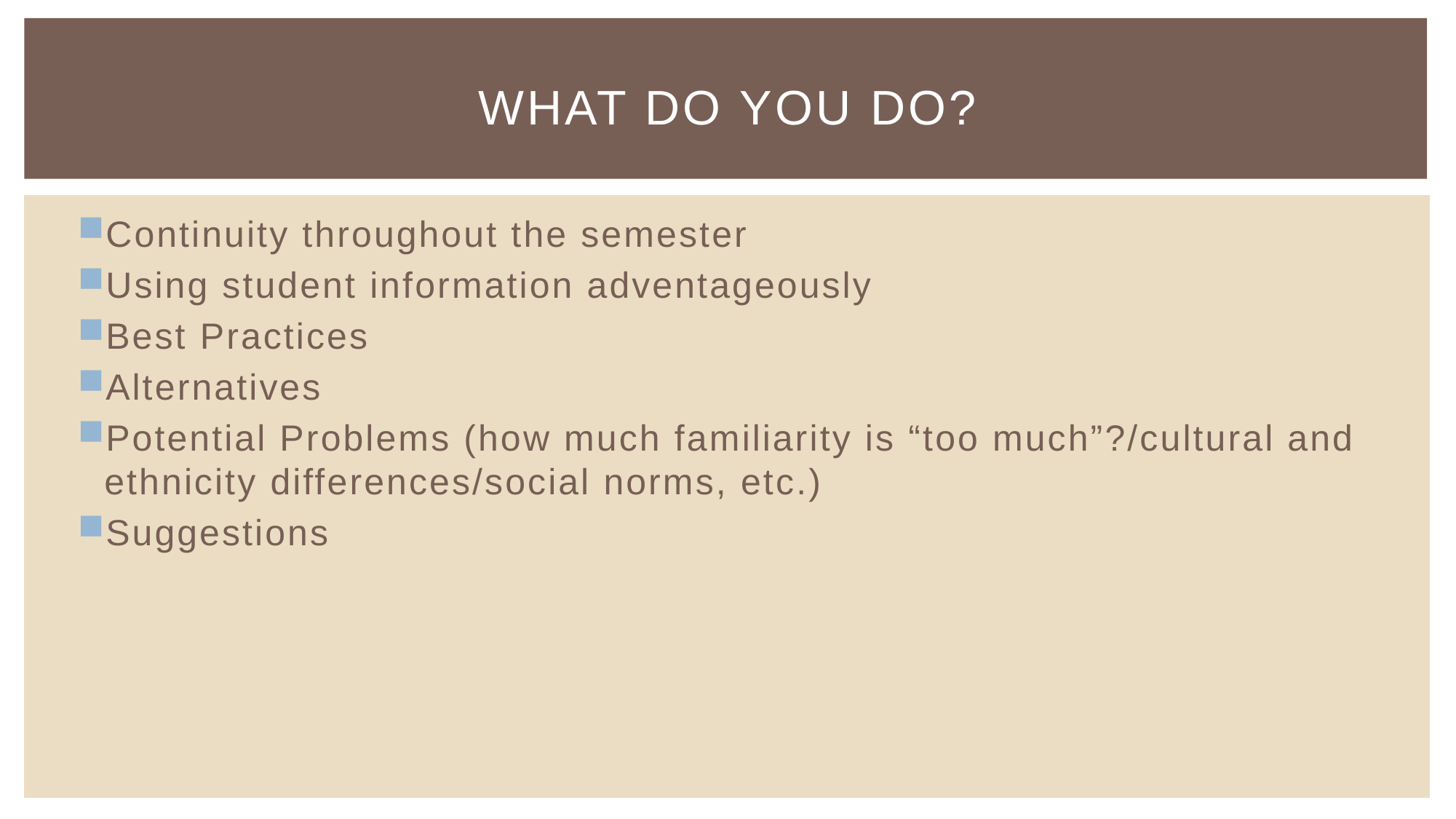

# What do You do?
Continuity throughout the semester
Using student information adventageously
Best Practices
Alternatives
Potential Problems (how much familiarity is “too much”?/cultural and ethnicity differences/social norms, etc.)
Suggestions